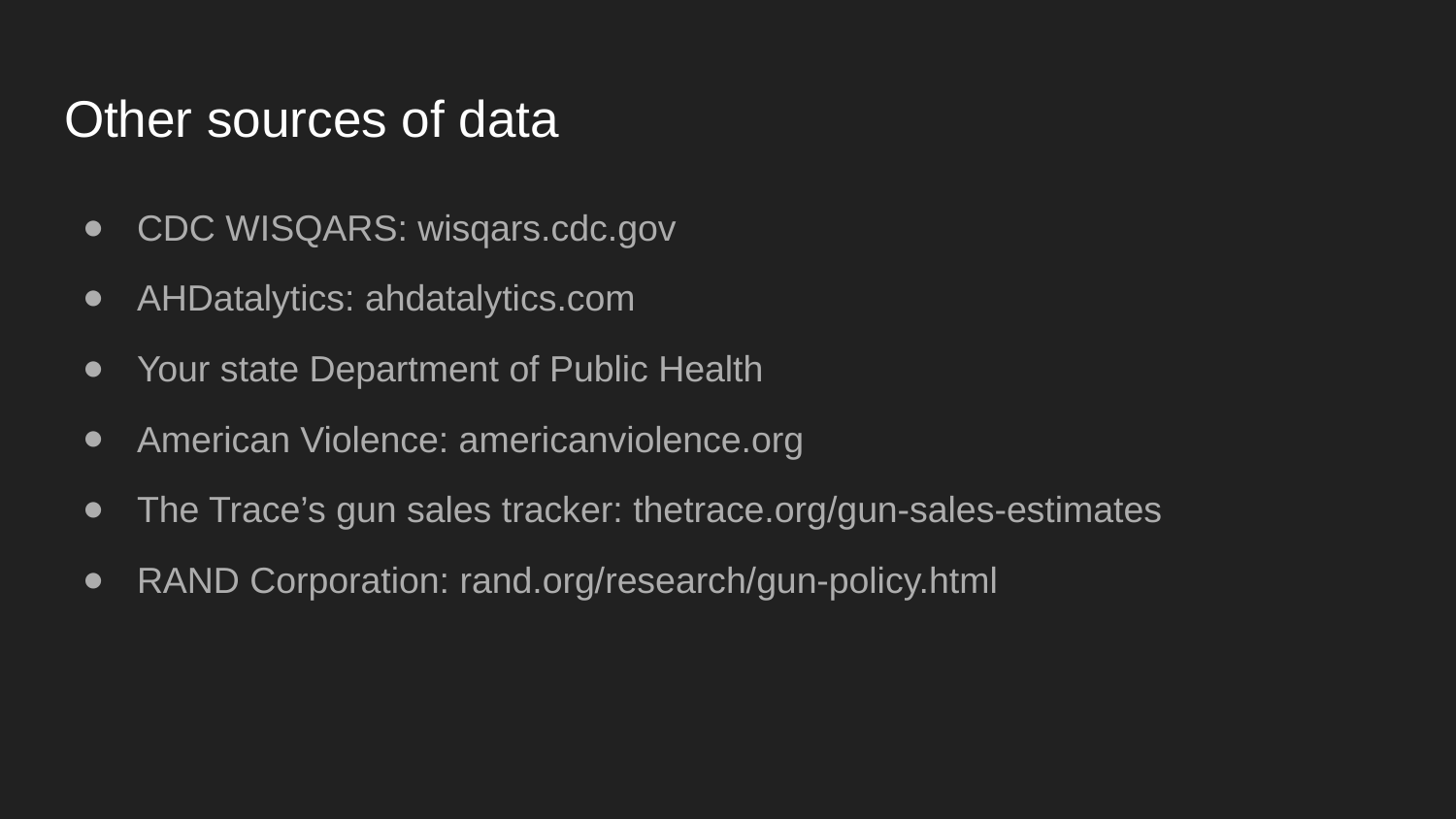

# Other sources of data
CDC WISQARS: wisqars.cdc.gov
AHDatalytics: ahdatalytics.com
Your state Department of Public Health
American Violence: americanviolence.org
The Trace’s gun sales tracker: thetrace.org/gun-sales-estimates
RAND Corporation: rand.org/research/gun-policy.html